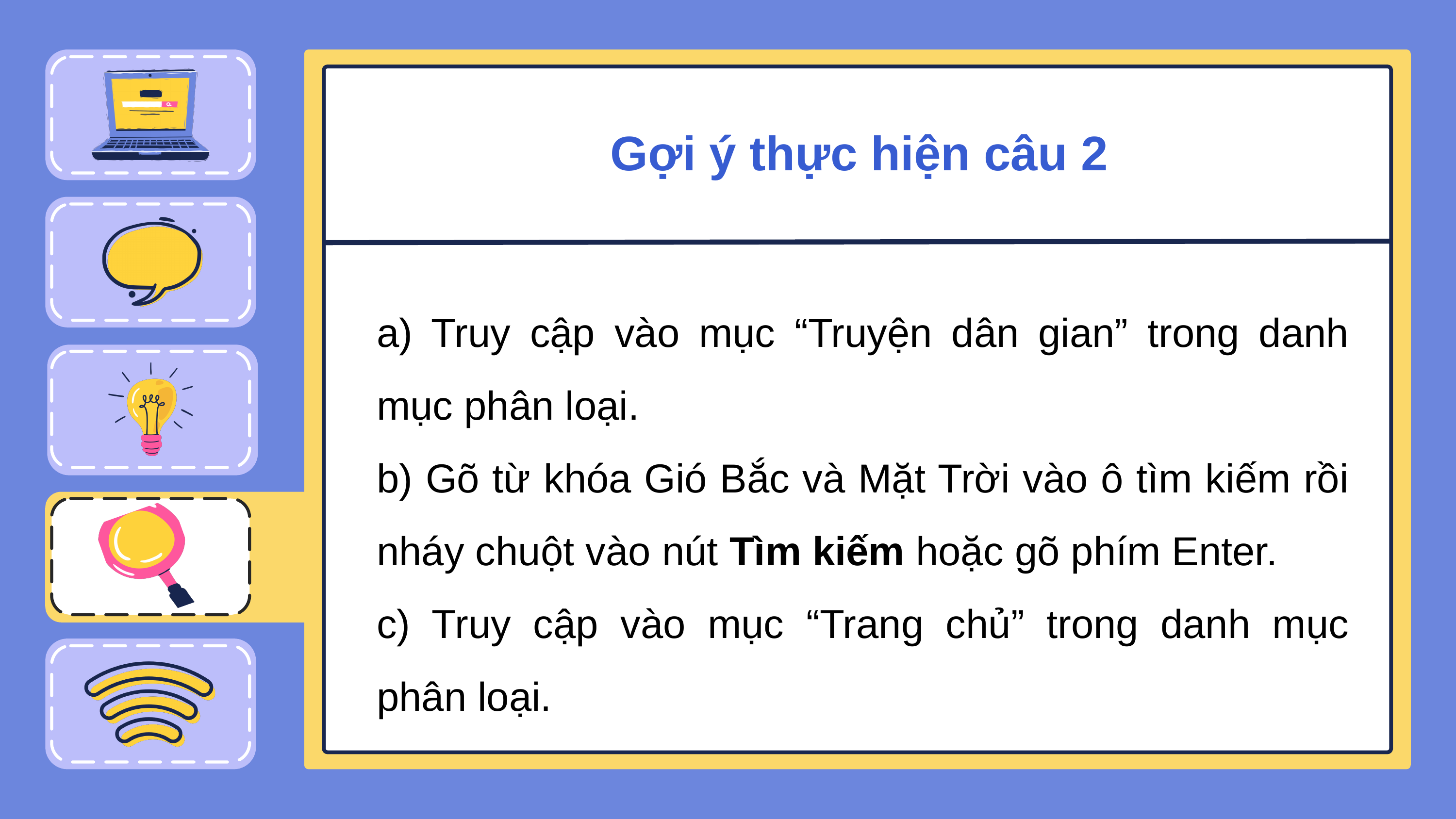

# Gợi ý thực hiện câu 2

a) Truy cập vào mục “Truyện dân gian” trong danh mục phân loại.
b) Gõ từ khóa Gió Bắc và Mặt Trời vào ô tìm kiếm rồi nháy chuột vào nút Tìm kiếm hoặc gõ phím Enter.
c) Truy cập vào mục “Trang chủ” trong danh mục phân loại.